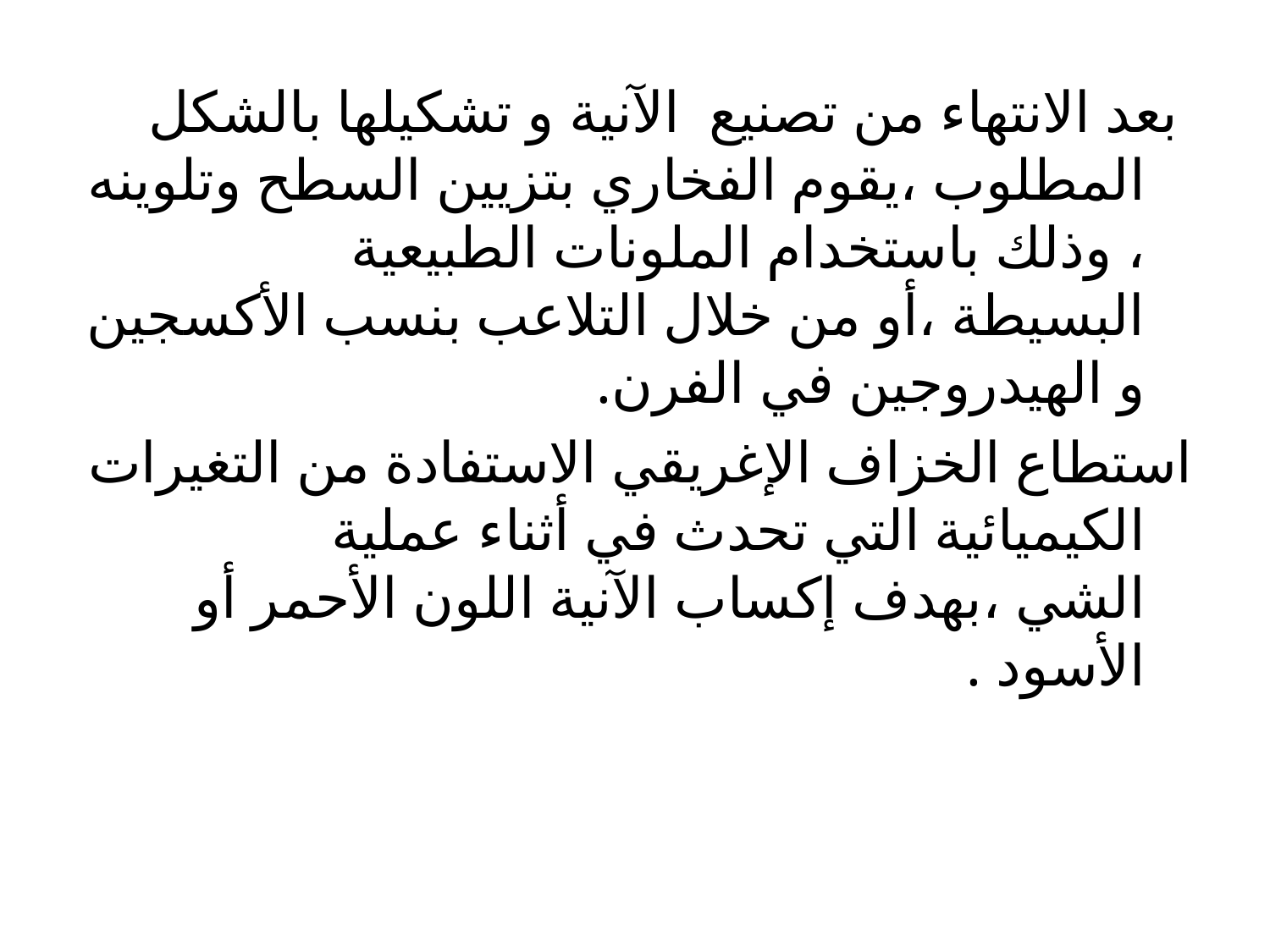

بعد الانتهاء من تصنيع  الآنية و تشكيلها بالشكل المطلوب ،يقوم الفخاري بتزيين السطح وتلوينه ، وذلك باستخدام الملونات الطبيعية البسيطة ،أو من خلال التلاعب بنسب الأكسجين و الهيدروجين في الفرن.
استطاع الخزاف الإغريقي الاستفادة من التغيرات الكيميائية التي تحدث في أثناء عملية الشي ،بهدف إكساب الآنية اللون الأحمر أو الأسود .